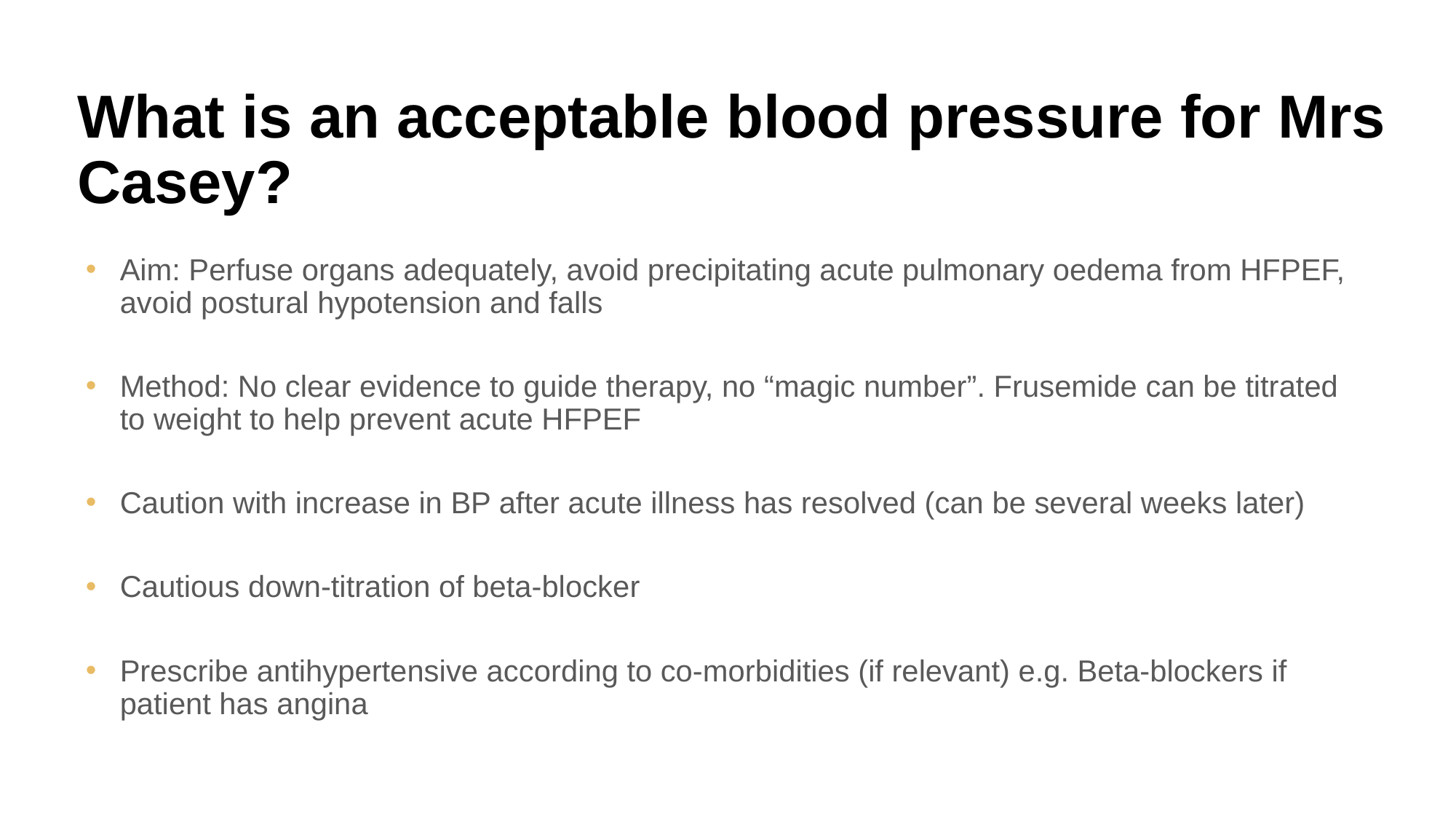

# What is an acceptable blood pressure for Mrs Casey?
Aim: Perfuse organs adequately, avoid precipitating acute pulmonary oedema from HFPEF, avoid postural hypotension and falls

Method: No clear evidence to guide therapy, no “magic number”. Frusemide can be titrated to weight to help prevent acute HFPEF

Caution with increase in BP after acute illness has resolved (can be several weeks later)

Cautious down-titration of beta-blocker

Prescribe antihypertensive according to co-morbidities (if relevant) e.g. Beta-blockers if patient has angina